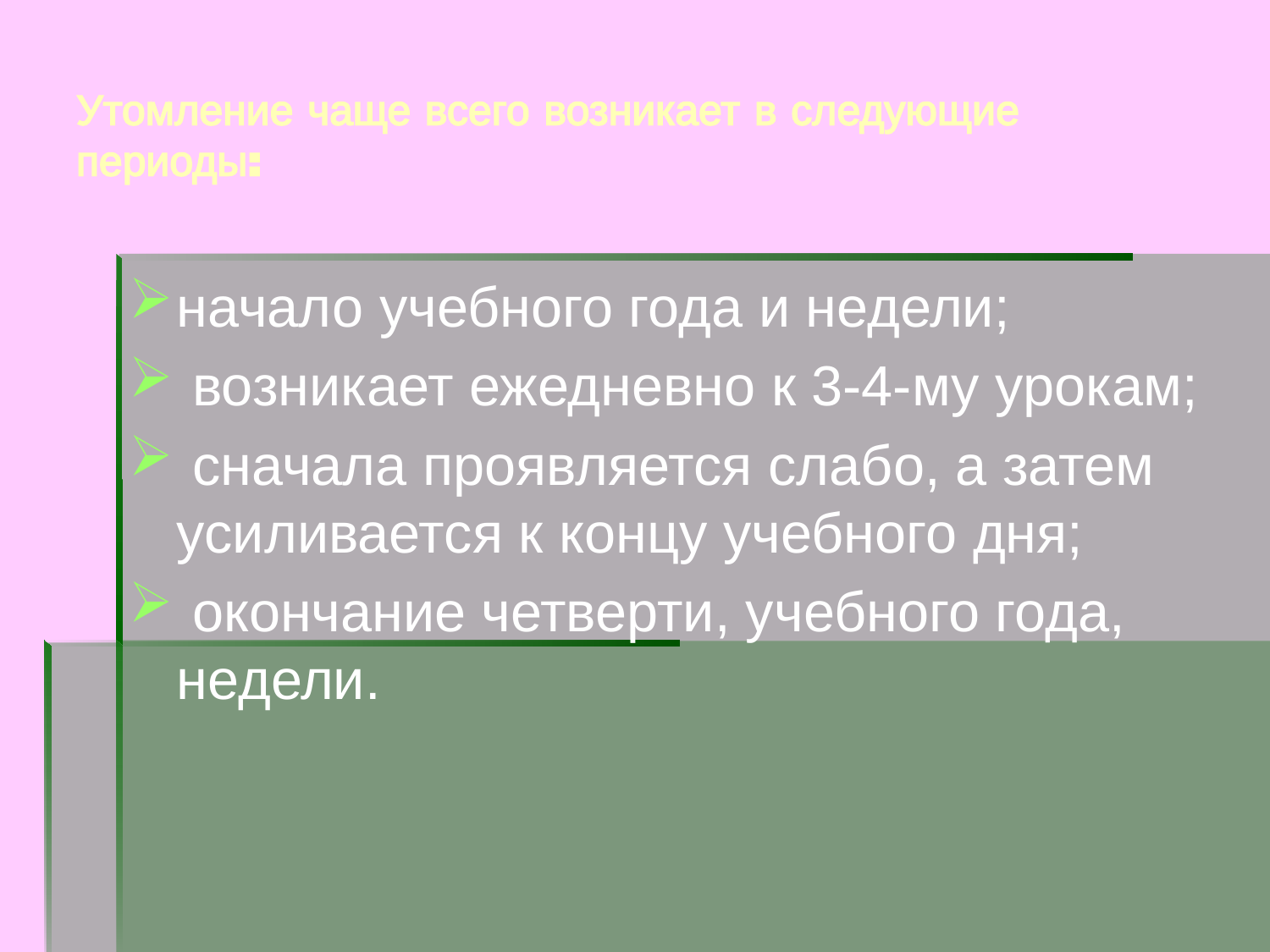

Утомление чаще всего возникает в следующие периоды:
начало учебного года и недели;
 возникает ежедневно к 3-4-му урокам;
 сначала проявляется слабо, а затем усиливается к концу учебного дня;
 окончание четверти, учебного года, недели.